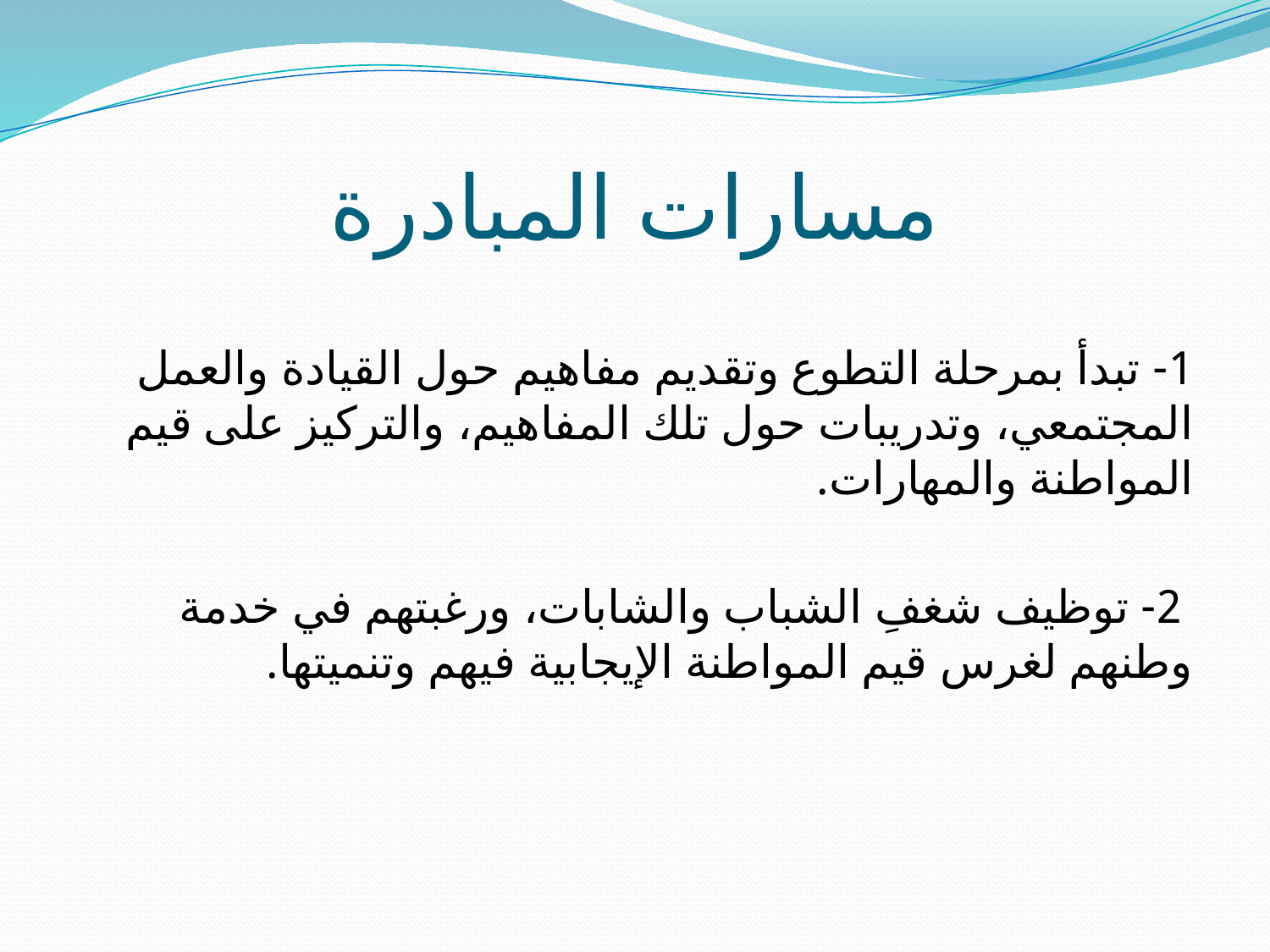

# مسارات المبادرة

1- تبدأ بمرحلة التطوع وتقديم مفاهيم حول القيادة والعمل المجتمعي، وتدريبات حول تلك المفاهيم، والتركيز على قيم المواطنة والمهارات.

 2- توظيف شغفِ الشباب والشابات، ورغبتهم في خدمة وطنهم لغرس قيم المواطنة الإيجابية فيهم وتنميتها.